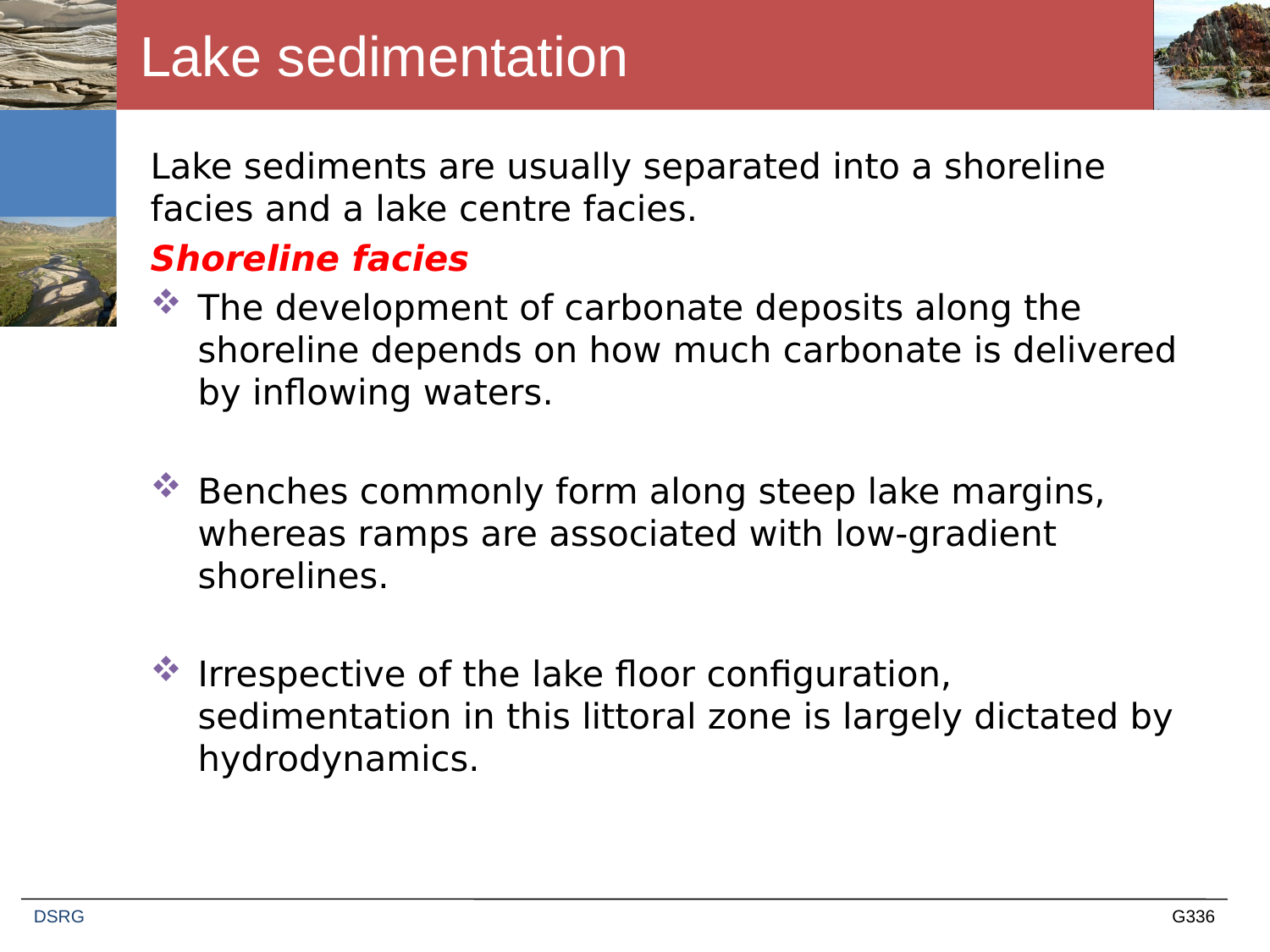

# Lake sedimentation
Lake sediments are usually separated into a shoreline facies and a lake centre facies.
Shoreline facies
The development of carbonate deposits along the shoreline depends on how much carbonate is delivered by inflowing waters.

Benches commonly form along steep lake margins, whereas ramps are associated with low-gradient shorelines.

Irrespective of the lake floor configuration, sedimentation in this littoral zone is largely dictated by hydrodynamics.
DSRG
G336